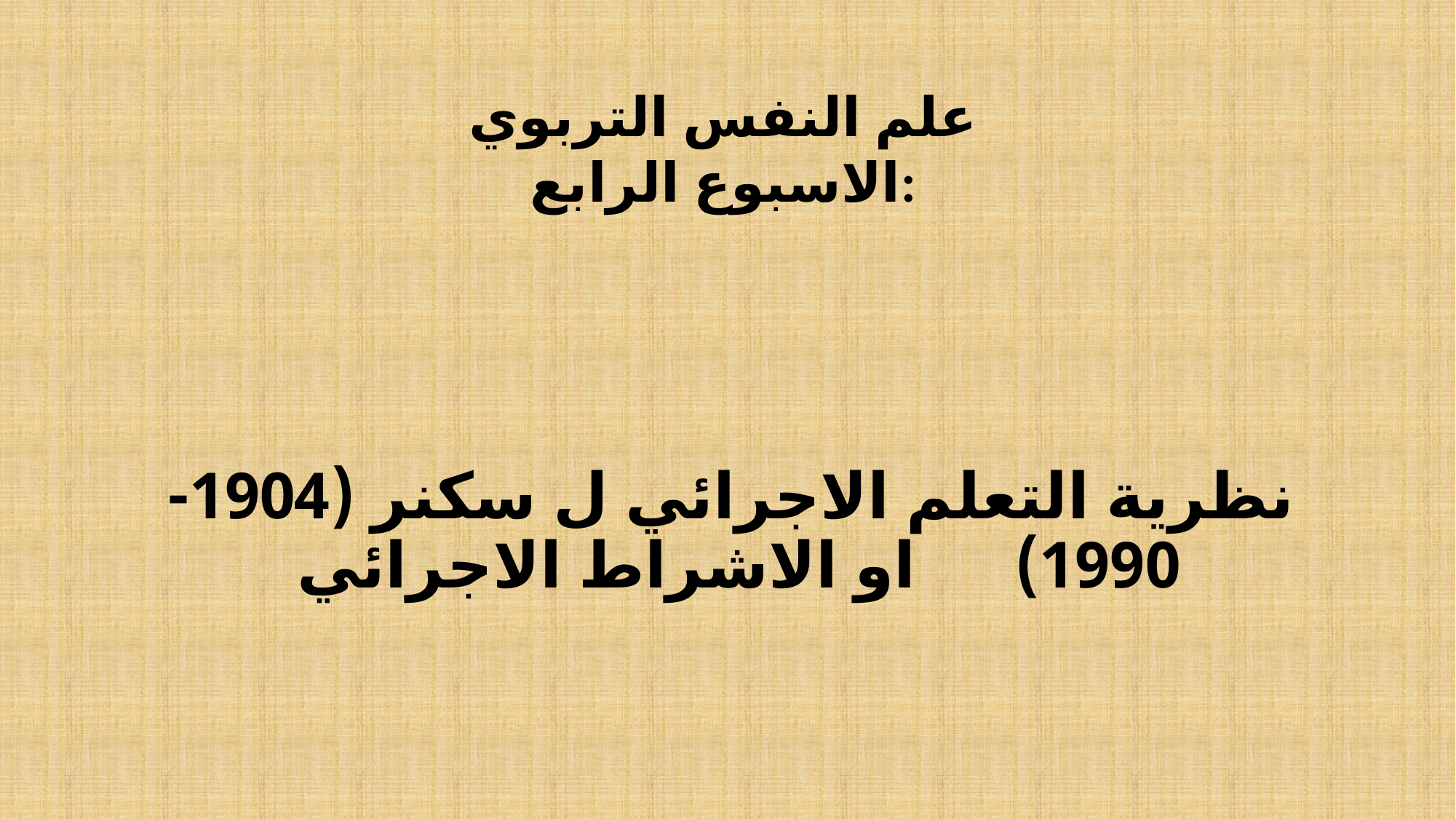

علم النفس التربوي
الاسبوع الرابع:

# نظرية التعلم الاجرائي ل سكنر (1904-1990)      او الاشراط الاجرائي